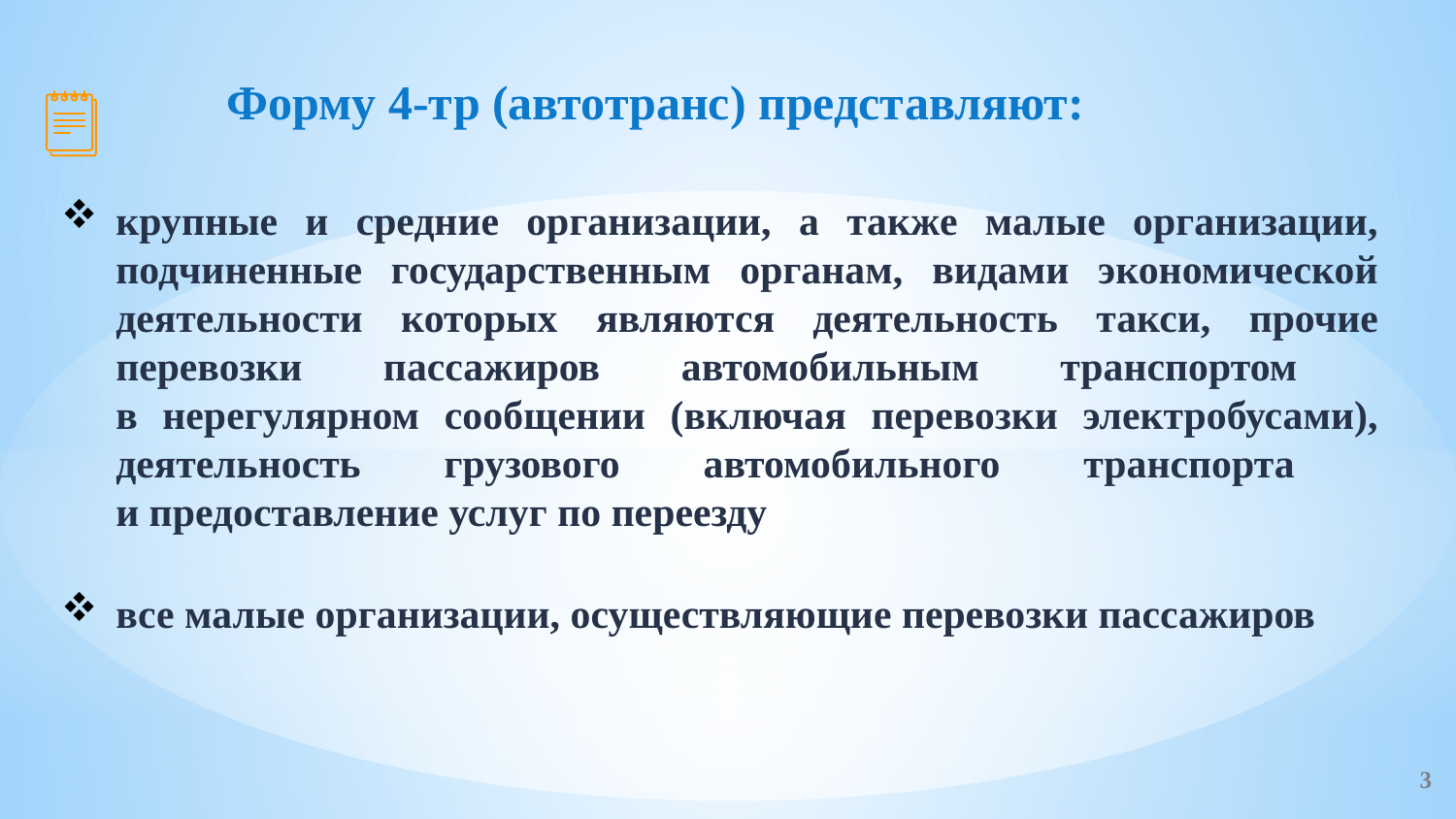

# Форму 4-тр (автотранс) представляют:

крупные и средние организации, а также малые организации, подчиненные государственным органам, видами экономической деятельности которых являются деятельность такси, прочие перевозки пассажиров автомобильным транспортом
в нерегулярном сообщении (включая перевозки электробусами), деятельность грузового автомобильного транспорта
и предоставление услуг по переезду

все малые организации, осуществляющие перевозки пассажиров

3